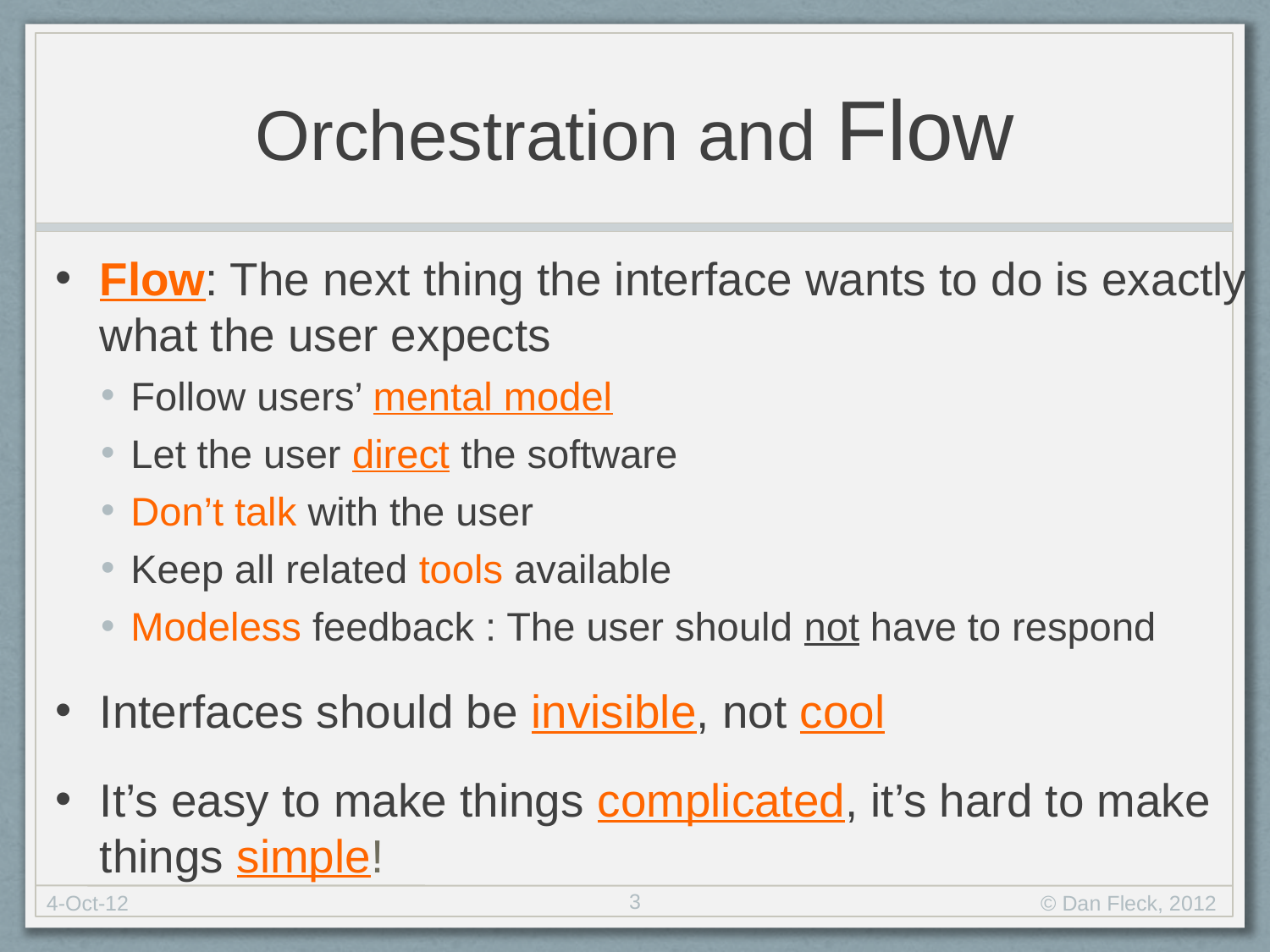

# Orchestration and Flow
Flow: The next thing the interface wants to do is exactly what the user expects
Follow users’ mental model
Let the user direct the software
Don’t talk with the user
Keep all related tools available
Modeless feedback : The user should not have to respond
Interfaces should be invisible, not cool
It’s easy to make things complicated, it’s hard to make things simple!
3
4-Oct-12
© Dan Fleck, 2012